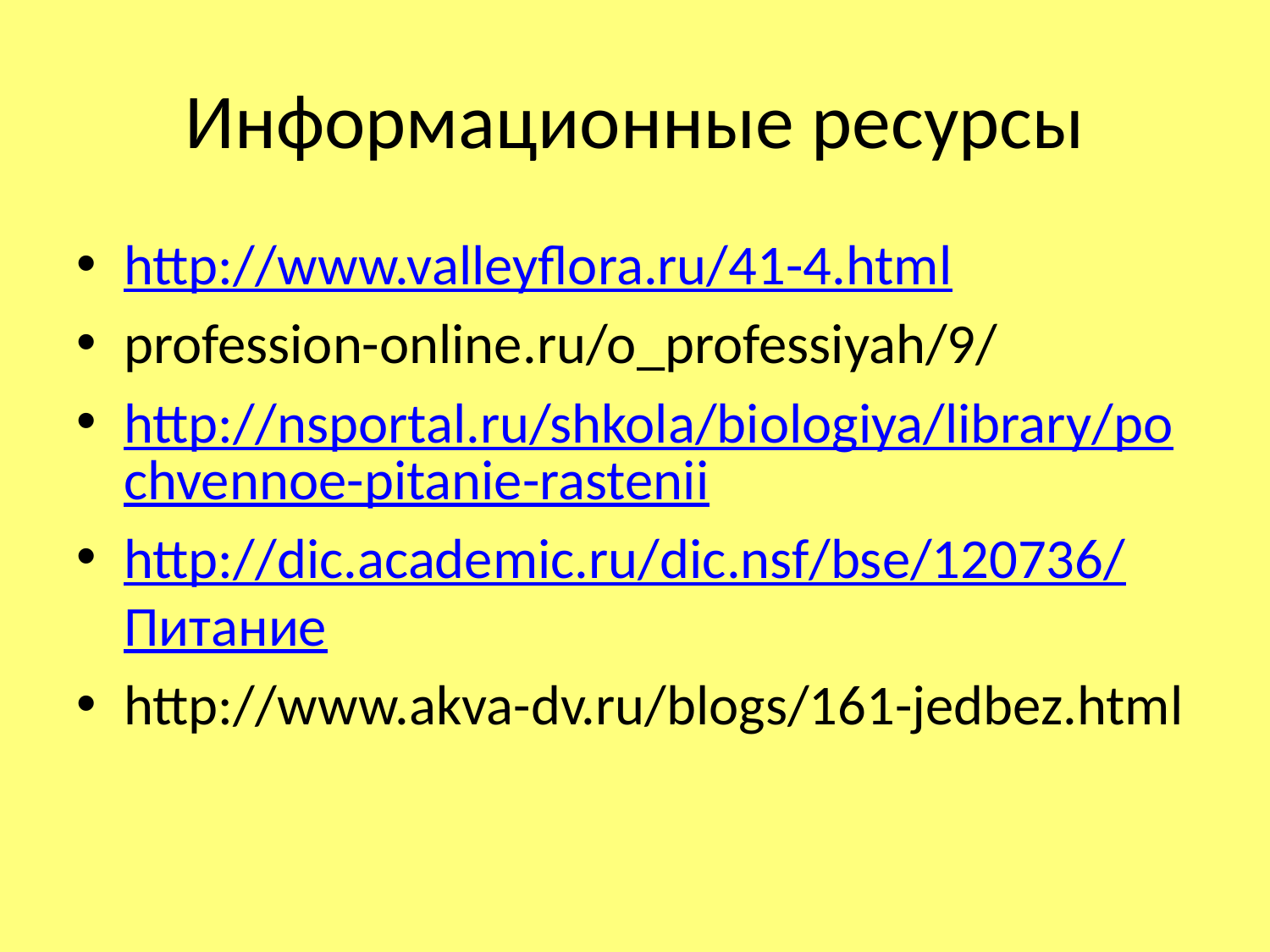

# Информационные ресурсы
http://www.valleyflora.ru/41-4.html
profession-online.ru/o_professiyah/9/
http://nsportal.ru/shkola/biologiya/library/pochvennoe-pitanie-rastenii
http://dic.academic.ru/dic.nsf/bse/120736/Питание
http://www.akva-dv.ru/blogs/161-jedbez.html